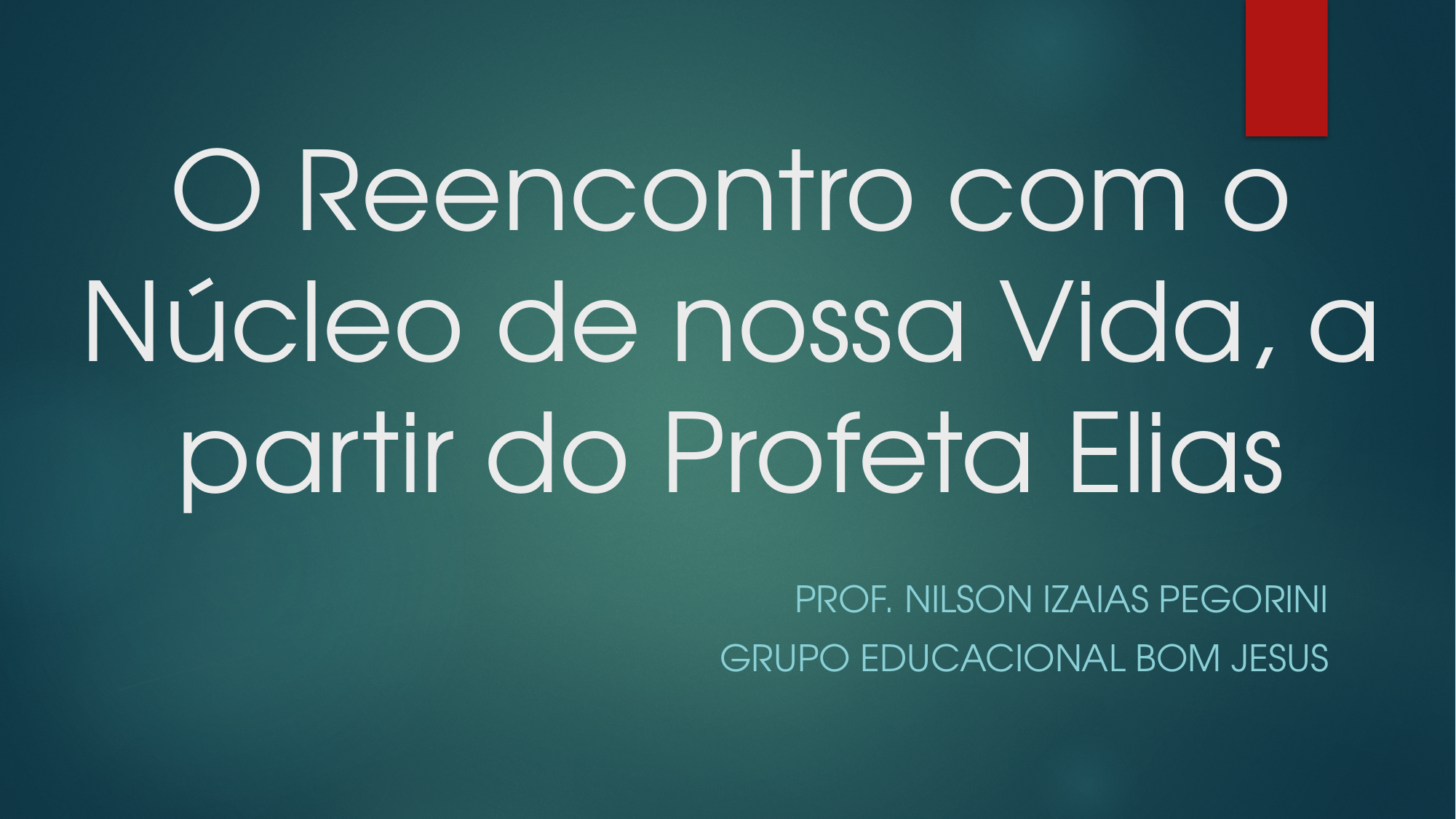

# O Reencontro com o Núcleo de nossa Vida, a partir do Profeta Elias
Prof. nilson izaias pegorini
Grupo educacional bom jesus